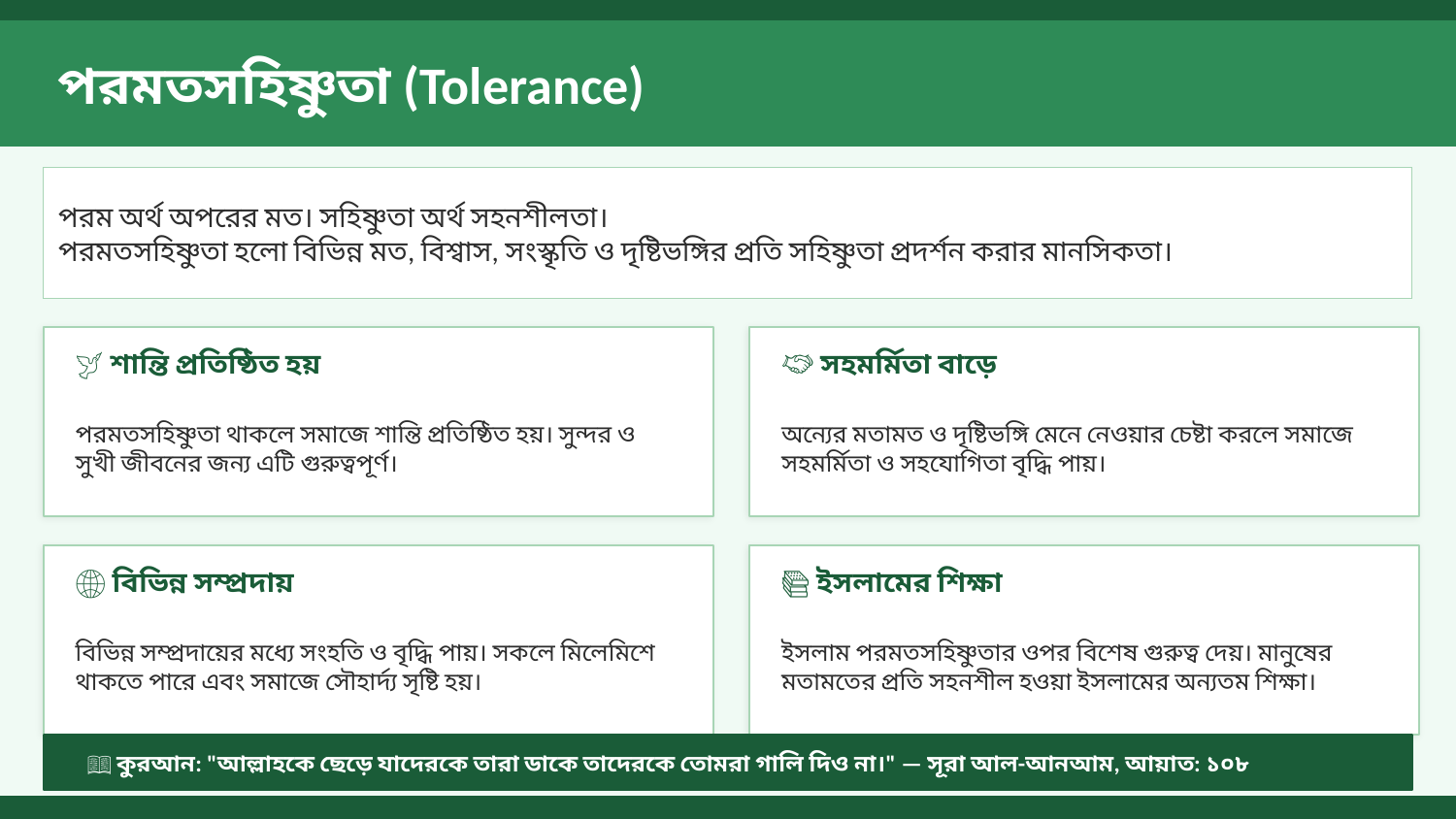

পরমতসহিষ্ণুতা (Tolerance)
পরম অর্থ অপরের মত। সহিষ্ণুতা অর্থ সহনশীলতা।
পরমতসহিষ্ণুতা হলো বিভিন্ন মত, বিশ্বাস, সংস্কৃতি ও দৃষ্টিভঙ্গির প্রতি সহিষ্ণুতা প্রদর্শন করার মানসিকতা।

🕊️ শান্তি প্রতিষ্ঠিত হয়
🤝 সহমর্মিতা বাড়ে
পরমতসহিষ্ণুতা থাকলে সমাজে শান্তি প্রতিষ্ঠিত হয়। সুন্দর ও সুখী জীবনের জন্য এটি গুরুত্বপূর্ণ।
অন্যের মতামত ও দৃষ্টিভঙ্গি মেনে নেওয়ার চেষ্টা করলে সমাজে সহমর্মিতা ও সহযোগিতা বৃদ্ধি পায়।

🌐 বিভিন্ন সম্প্রদায়
📚 ইসলামের শিক্ষা
বিভিন্ন সম্প্রদায়ের মধ্যে সংহতি ও বৃদ্ধি পায়। সকলে মিলেমিশে থাকতে পারে এবং সমাজে সৌহার্দ্য সৃষ্টি হয়।
ইসলাম পরমতসহিষ্ণুতার ওপর বিশেষ গুরুত্ব দেয়। মানুষের মতামতের প্রতি সহনশীল হওয়া ইসলামের অন্যতম শিক্ষা।

📖 কুরআন: "আল্লাহকে ছেড়ে যাদেরকে তারা ডাকে তাদেরকে তোমরা গালি দিও না।" — সূরা আল-আনআম, আয়াত: ১০৮